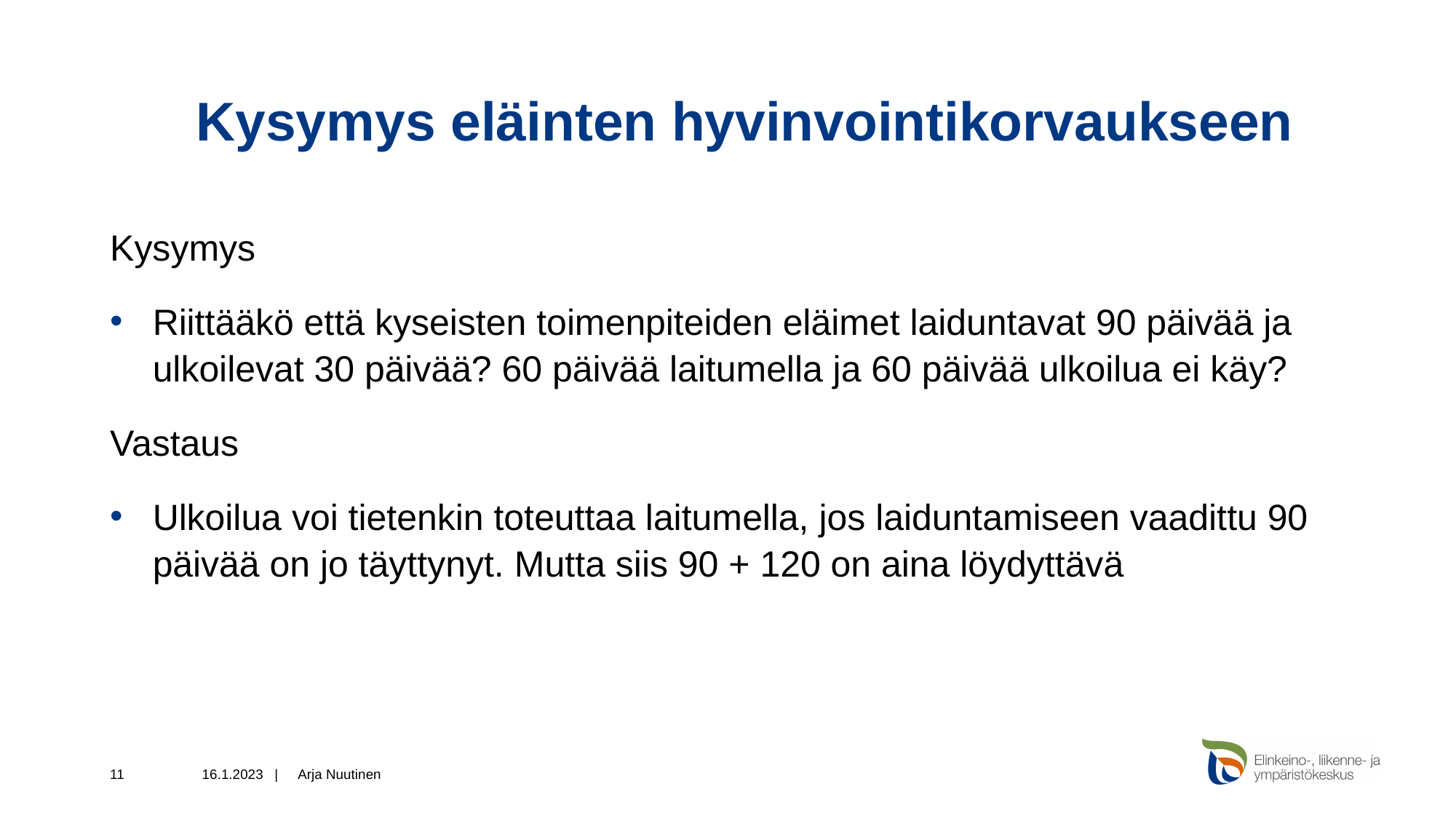

# Kysymys eläinten hyvinvointikorvaukseen
Kysymys
Riittääkö että kyseisten toimenpiteiden eläimet laiduntavat 90 päivää ja ulkoilevat 30 päivää? 60 päivää laitumella ja 60 päivää ulkoilua ei käy?
Vastaus
Ulkoilua voi tietenkin toteuttaa laitumella, jos laiduntamiseen vaadittu 90 päivää on jo täyttynyt. Mutta siis 90 + 120 on aina löydyttävä

11
16.1.2023   |
Arja Nuutinen